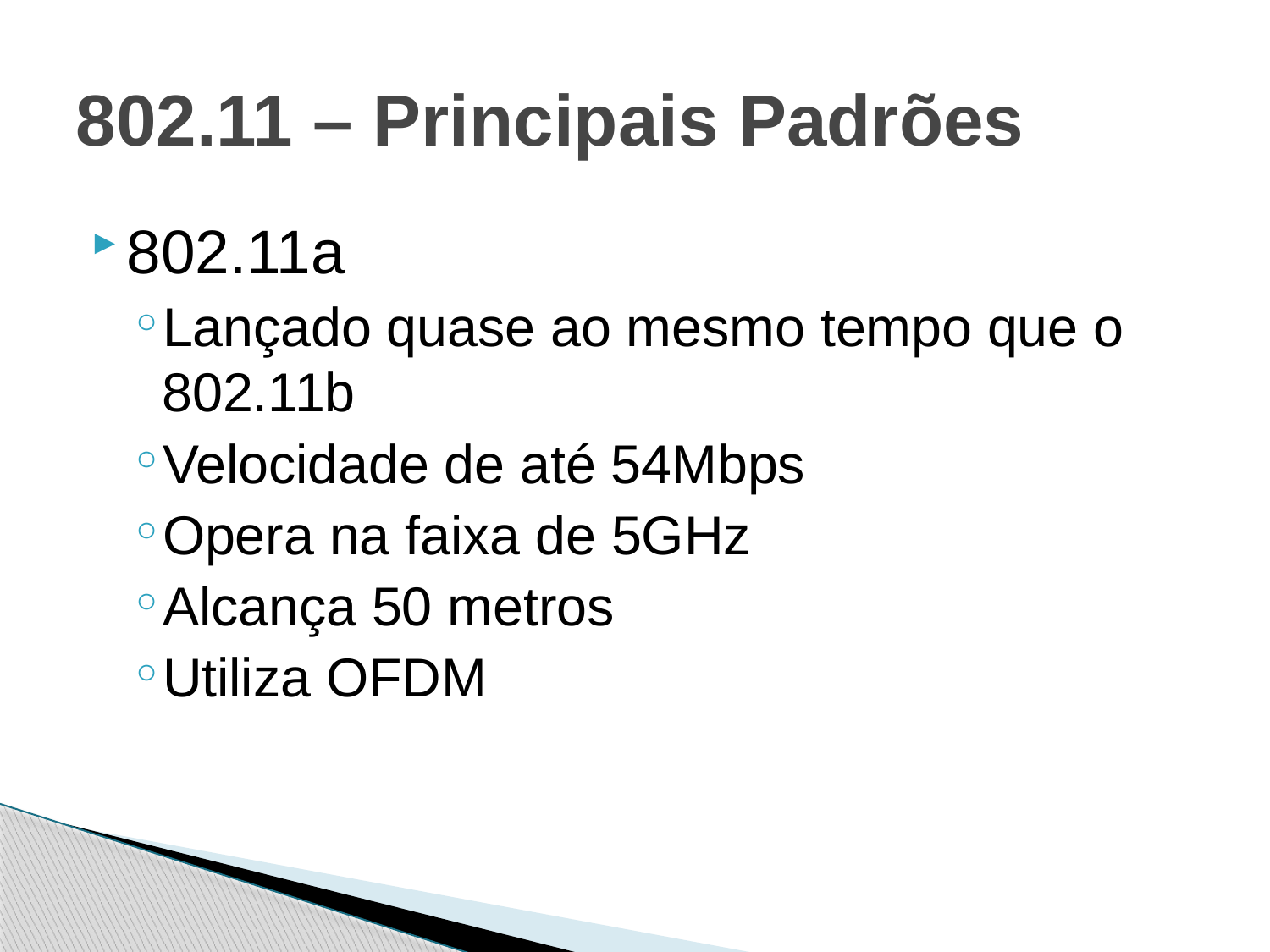

# 802.11 – Principais Padrões
802.11a
Lançado quase ao mesmo tempo que o 802.11b
Velocidade de até 54Mbps
Opera na faixa de 5GHz
Alcança 50 metros
Utiliza OFDM